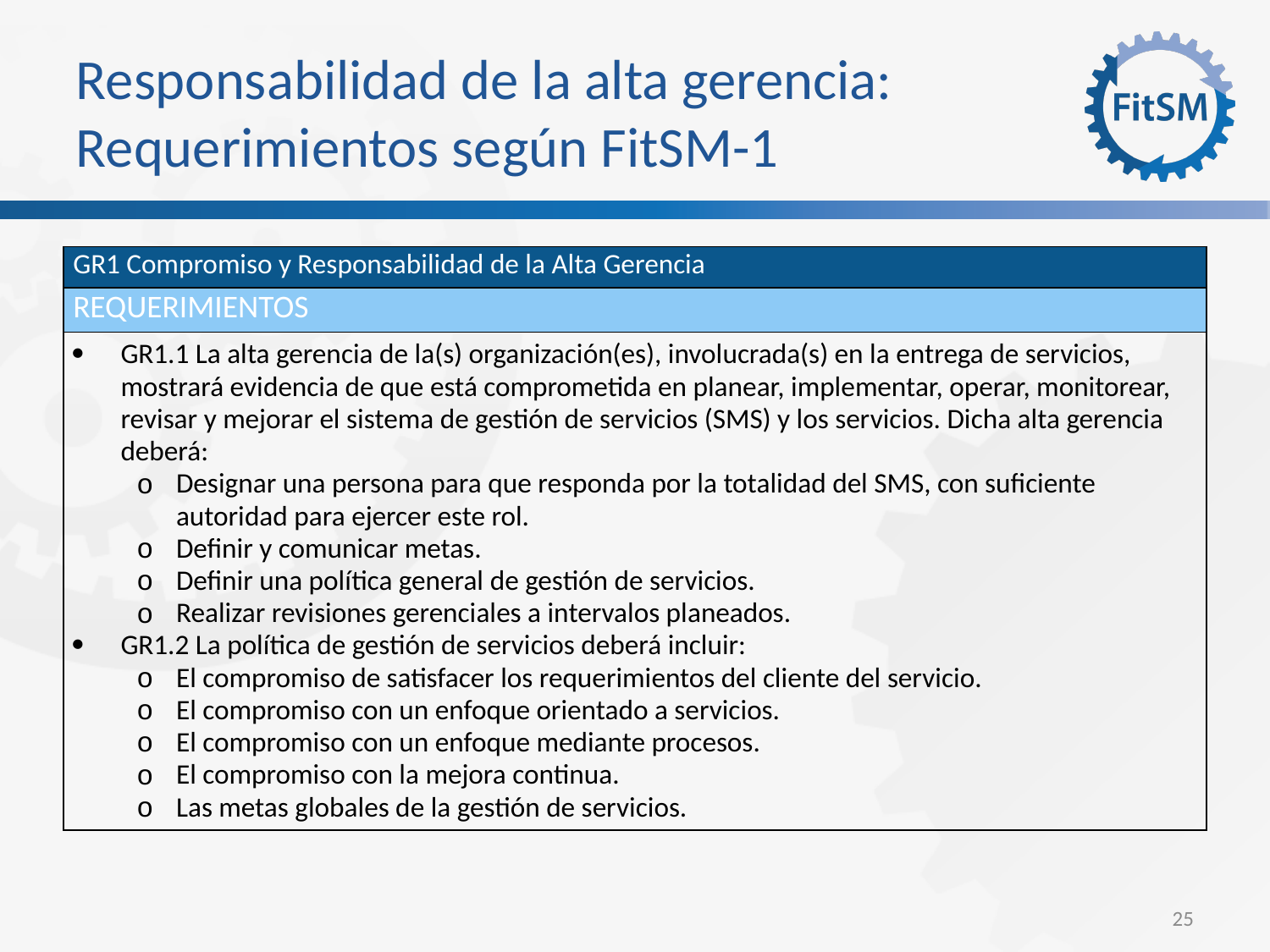

Responsabilidad de la alta gerencia:
Requerimientos según FitSM-1
| GR1 Compromiso y Responsabilidad de la Alta Gerencia |
| --- |
| Requerimientos |
| GR1.1 La alta gerencia de la(s) organización(es), involucrada(s) en la entrega de servicios, mostrará evidencia de que está comprometida en planear, implementar, operar, monitorear, revisar y mejorar el sistema de gestión de servicios (SMS) y los servicios. Dicha alta gerencia deberá: Designar una persona para que responda por la totalidad del SMS, con suficiente autoridad para ejercer este rol. Definir y comunicar metas. Definir una política general de gestión de servicios. Realizar revisiones gerenciales a intervalos planeados. GR1.2 La política de gestión de servicios deberá incluir: El compromiso de satisfacer los requerimientos del cliente del servicio. El compromiso con un enfoque orientado a servicios. El compromiso con un enfoque mediante procesos. El compromiso con la mejora continua. Las metas globales de la gestión de servicios. |
25